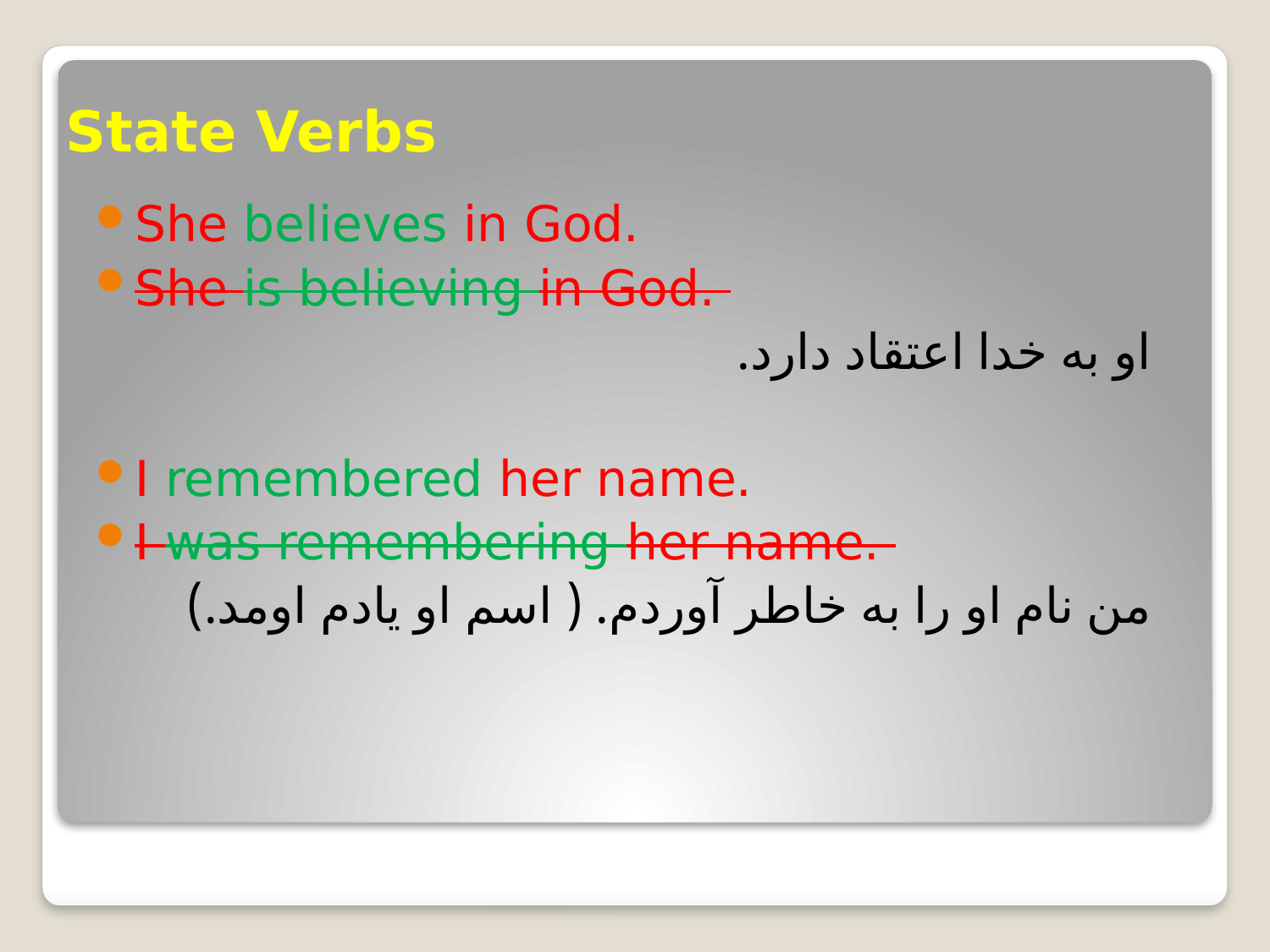

# State Verbs
She believes in God.
She is believing in God.
او به خدا اعتقاد دارد.

I remembered her name.
I was remembering her name.
من نام او را به خاطر آوردم. ( اسم او یادم اومد.)